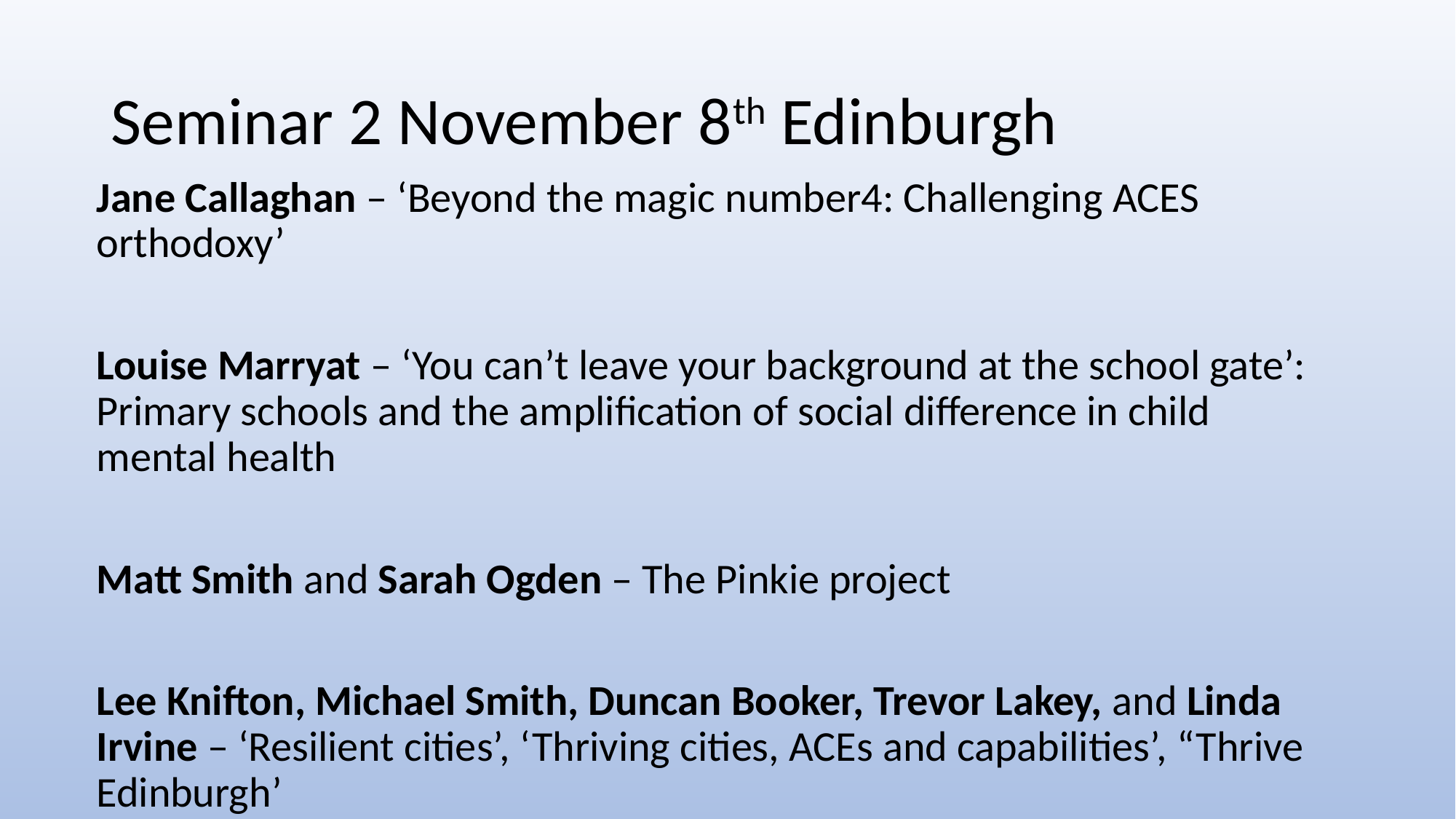

# Seminar 2 November 8th Edinburgh
Jane Callaghan – ‘Beyond the magic number4: Challenging ACES orthodoxy’

Louise Marryat – ‘You can’t leave your background at the school gate’: Primary schools and the amplification of social difference in child mental health

Matt Smith and Sarah Ogden – The Pinkie project

Lee Knifton, Michael Smith, Duncan Booker, Trevor Lakey, and Linda Irvine – ‘Resilient cities’, ‘Thriving cities, ACEs and capabilities’, “Thrive Edinburgh’